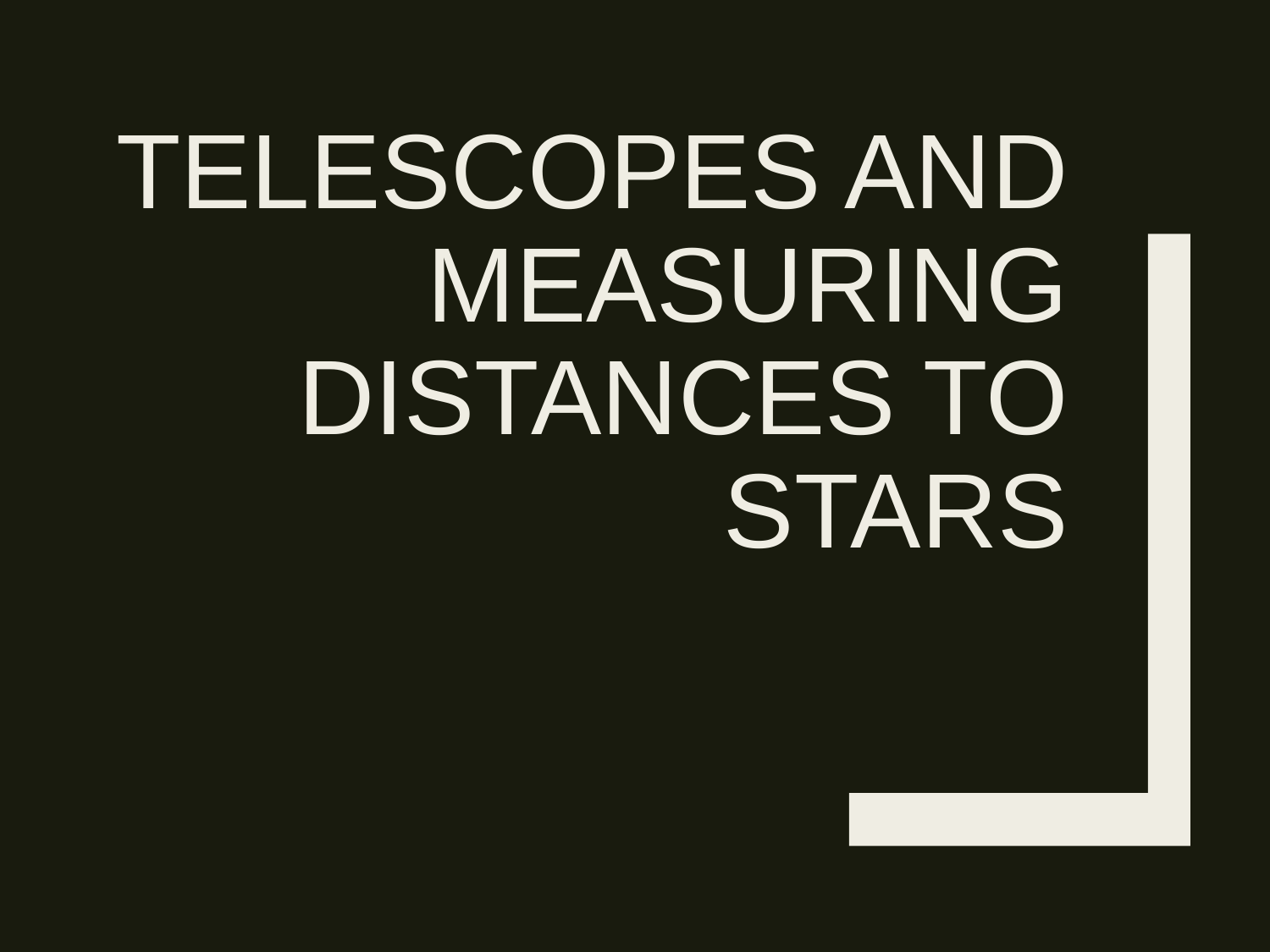

# telescopes and measuring distances to stars